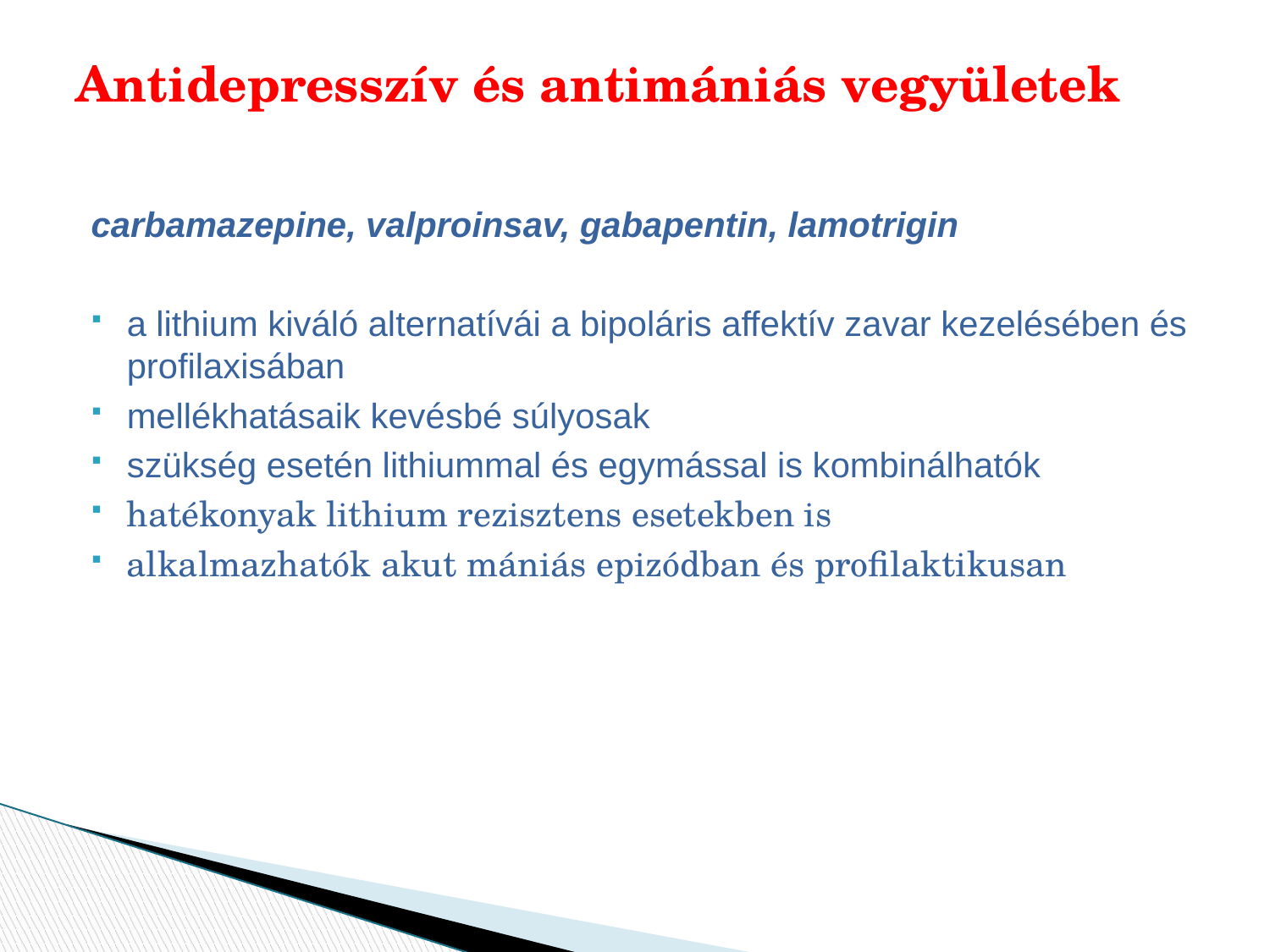

# Antidepresszív és antimániás vegyületek
carbamazepine, valproinsav, gabapentin, lamotrigin

a lithium kiváló alternatívái a bipoláris affektív zavar kezelésében és profilaxisában
mellékhatásaik kevésbé súlyosak
szükség esetén lithiummal és egymással is kombinálhatók
hatékonyak lithium rezisztens esetekben is
alkalmazhatók akut mániás epizódban és profilaktikusan